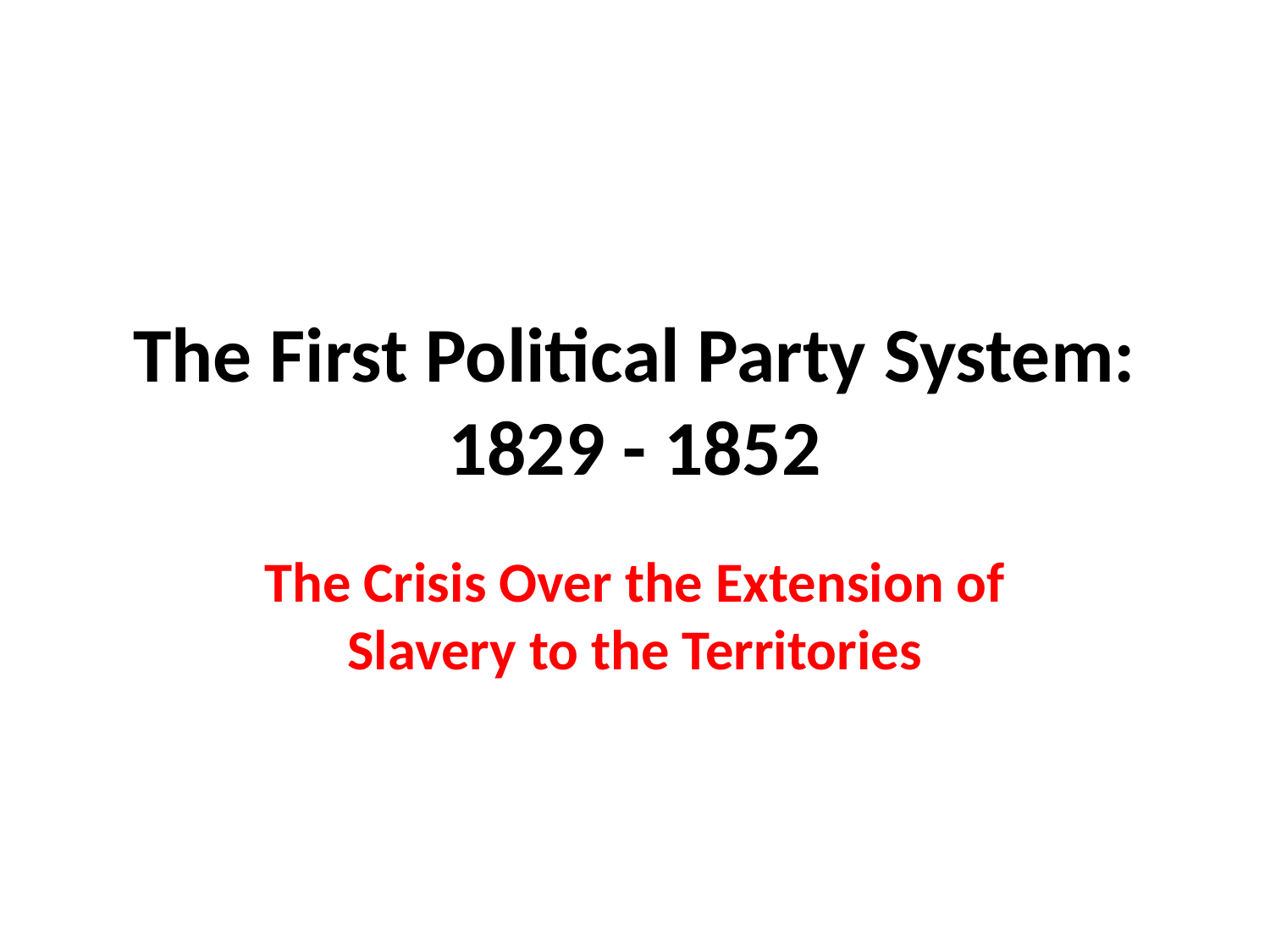

# The First Political Party System: 1829 - 1852
The Crisis Over the Extension of Slavery to the Territories